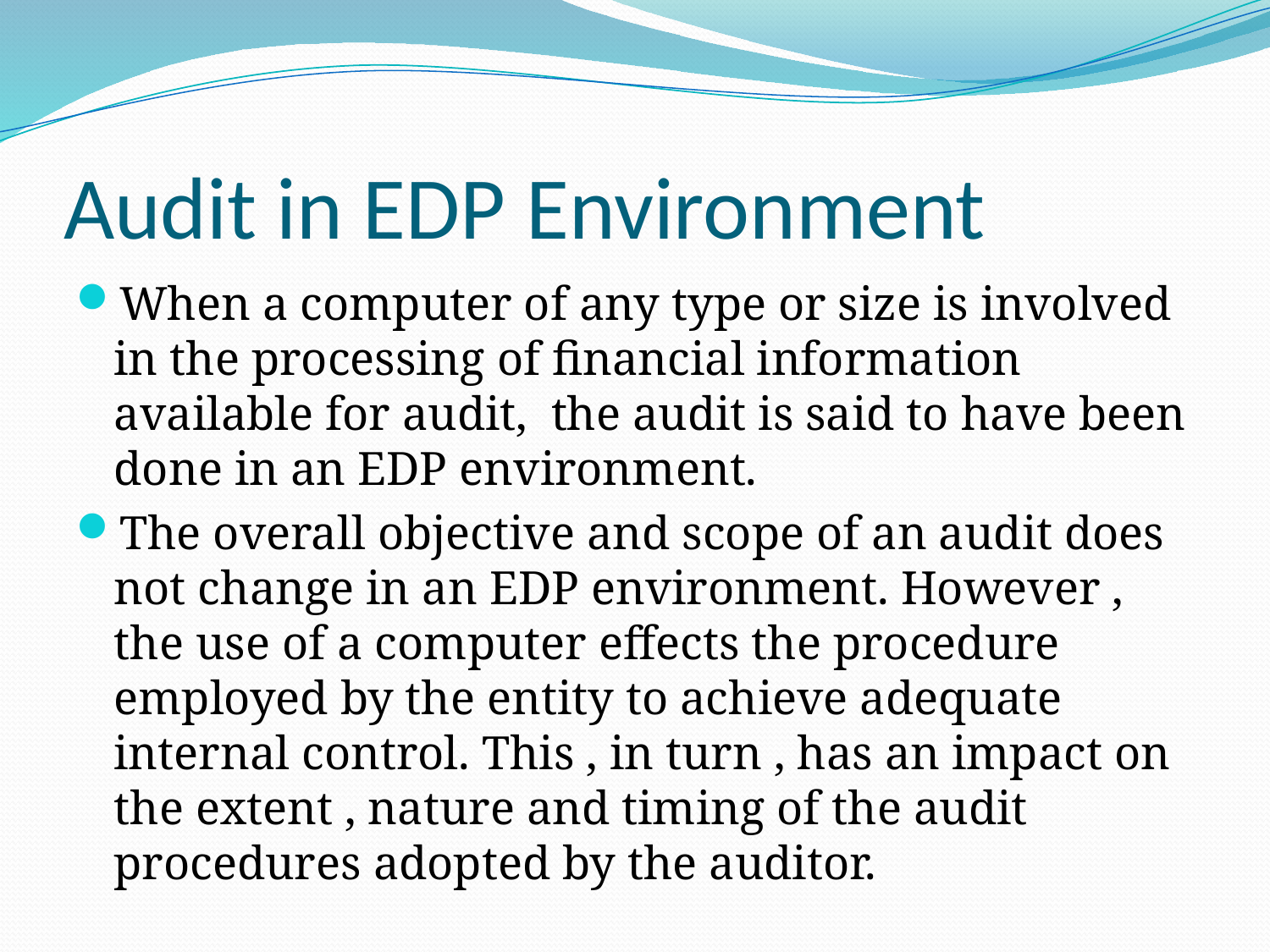

# Audit in EDP Environment
When a computer of any type or size is involved in the processing of financial information available for audit,  the audit is said to have been done in an EDP environment.
The overall objective and scope of an audit does not change in an EDP environment. However , the use of a computer effects the procedure employed by the entity to achieve adequate internal control. This , in turn , has an impact on the extent , nature and timing of the audit procedures adopted by the auditor.